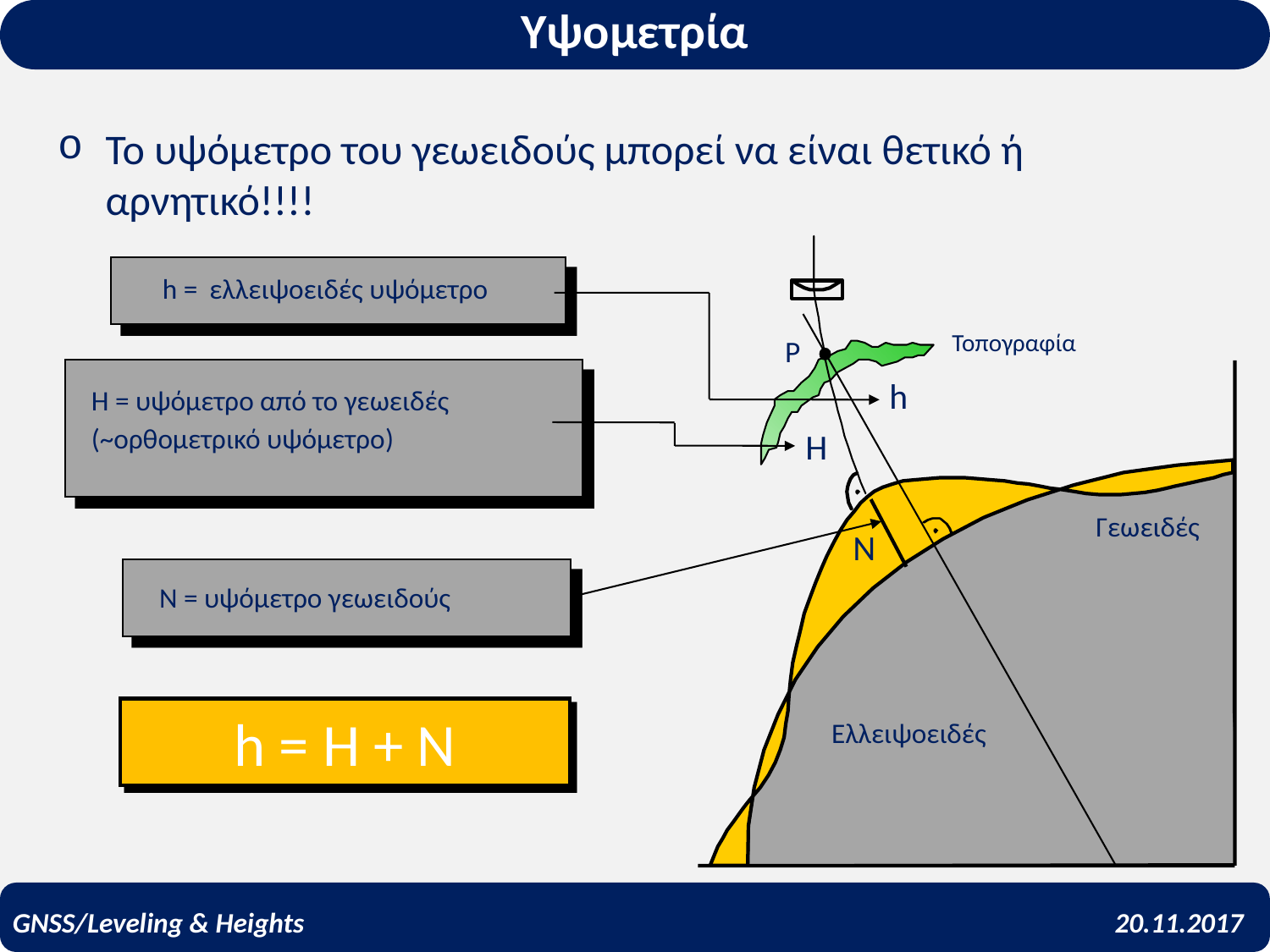

Υψομετρία
Το υψόμετρο του γεωειδούς μπορεί να είναι θετικό ή αρνητικό!!!!

h =	ελλειψοειδές υψόμετρο

Τοπογραφία
P

H = υψόμετρο από το γεωειδές
(~ορθομετρικό υψόμετρο)

h

H

Γεωειδές

N

N = υψόμετρο γεωειδούς
h = H + N
Ελλειψοειδές